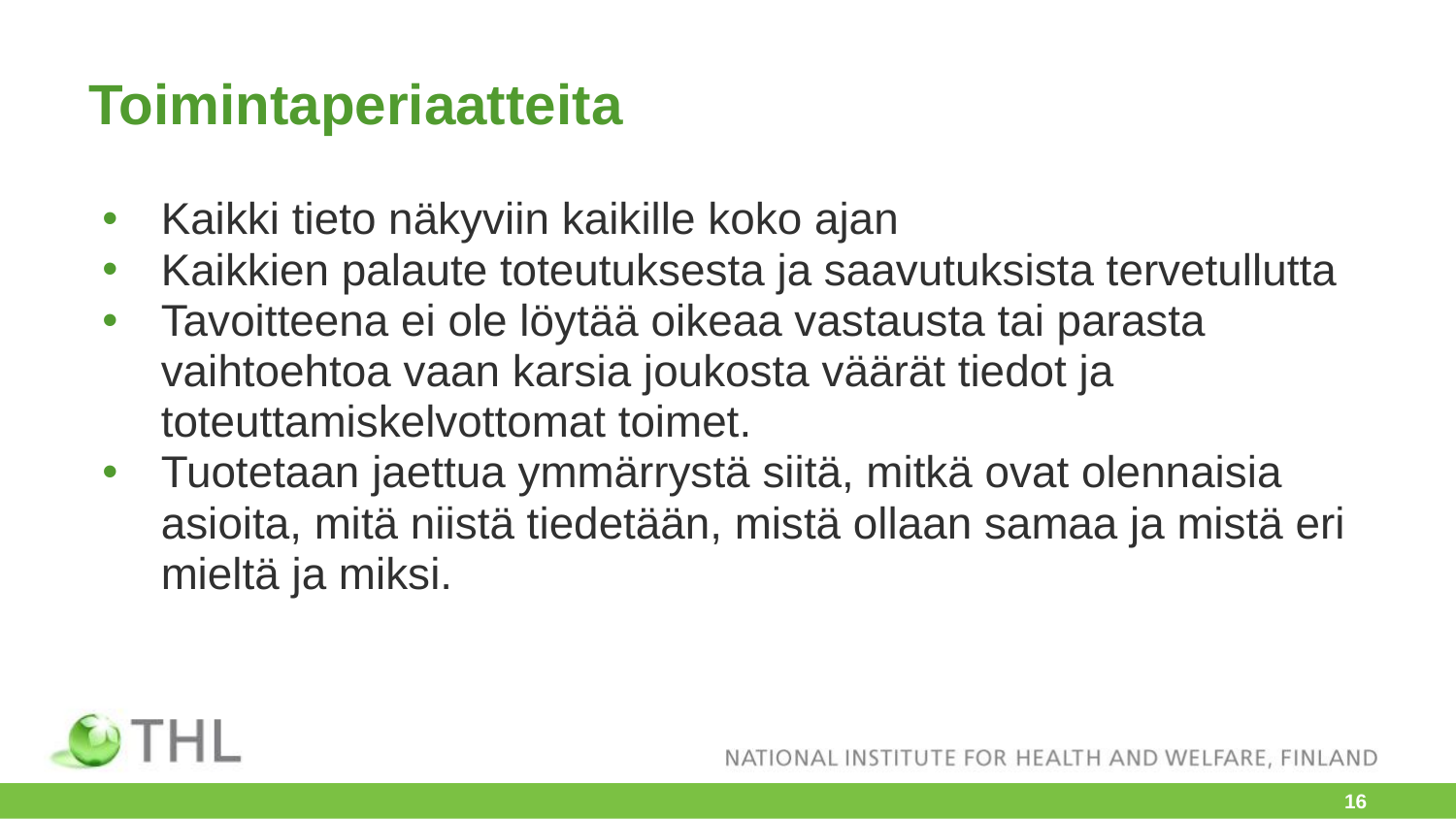

# Toimintaperiaatteita
Kaikki tieto näkyviin kaikille koko ajan
Kaikkien palaute toteutuksesta ja saavutuksista tervetullutta
Tavoitteena ei ole löytää oikeaa vastausta tai parasta vaihtoehtoa vaan karsia joukosta väärät tiedot ja toteuttamiskelvottomat toimet.
Tuotetaan jaettua ymmärrystä siitä, mitkä ovat olennaisia asioita, mitä niistä tiedetään, mistä ollaan samaa ja mistä eri mieltä ja miksi.
16